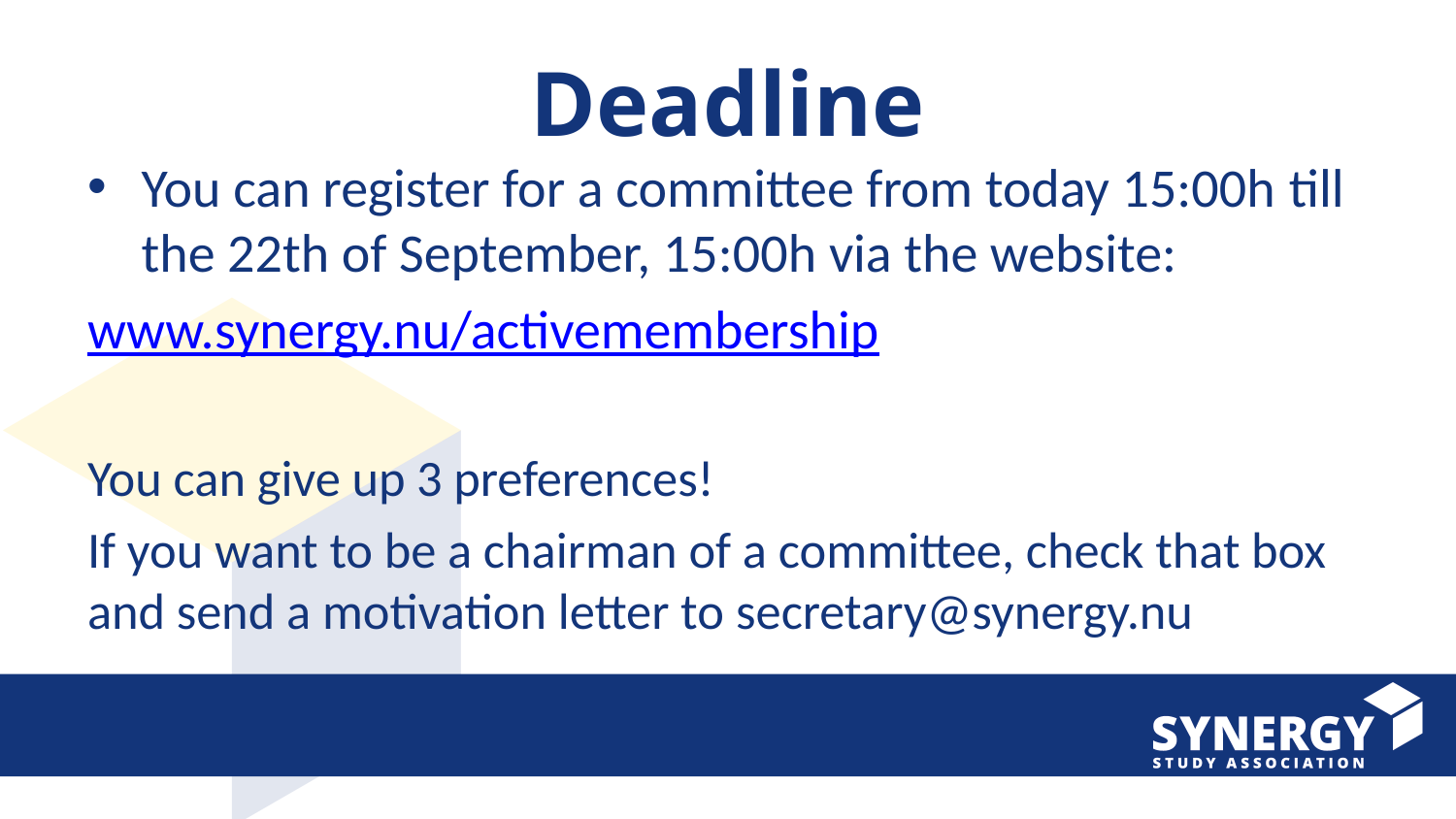

# Deadline
You can register for a committee from today 15:00h till the 22th of September, 15:00h via the website:
www.synergy.nu/activemembership

You can give up 3 preferences!
If you want to be a chairman of a committee, check that box and send a motivation letter to secretary@synergy.nu